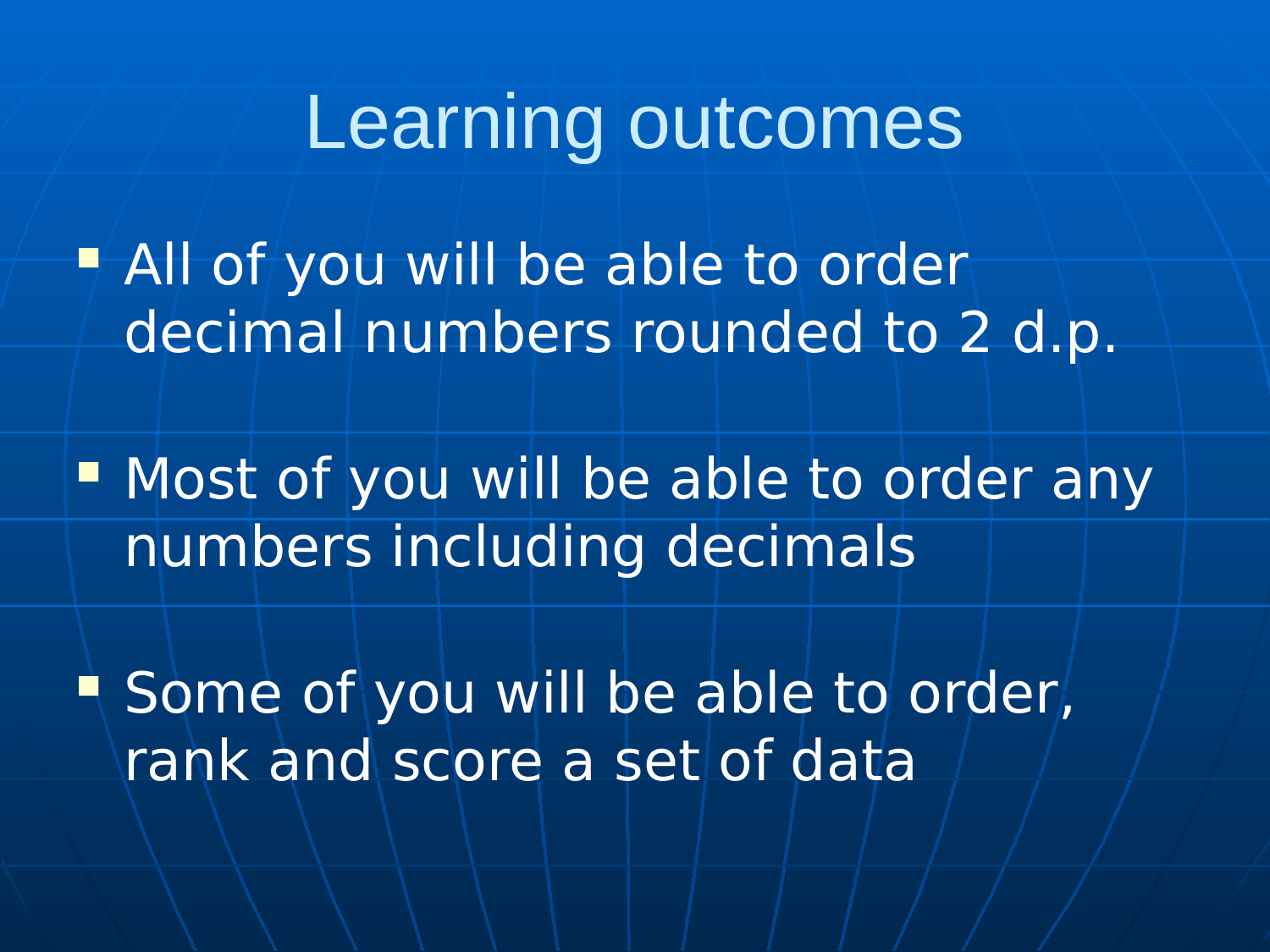

# Learning outcomes
All of you will be able to order decimal numbers rounded to 2 d.p.
Most of you will be able to order any numbers including decimals
Some of you will be able to order, rank and score a set of data